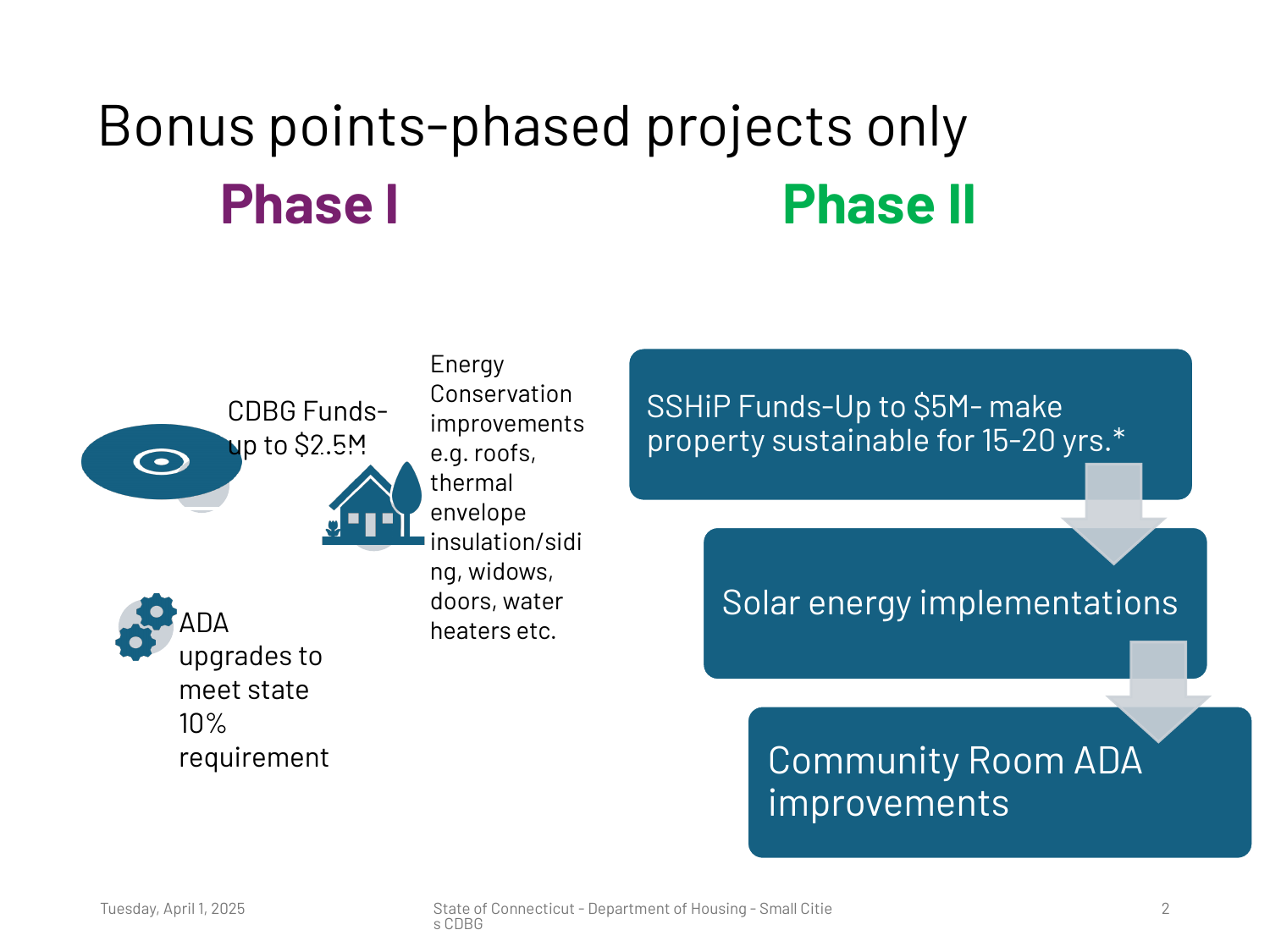

# Bonus points-phased projects only
Phase I
Phase II
CDBG Funds- up to $2.5M
Energy Conservation improvements e.g. roofs, thermal envelope insulation/siding, widows, doors, water heaters etc.
ADA upgrades to meet state 10% requirement
SSHiP Funds-Up to $5M- make property sustainable for 15-20 yrs.*
Solar energy implementations
Community Room ADA improvements

Tuesday, April 1, 2025
State of Connecticut - Department of Housing - Small Cities CDBG
2